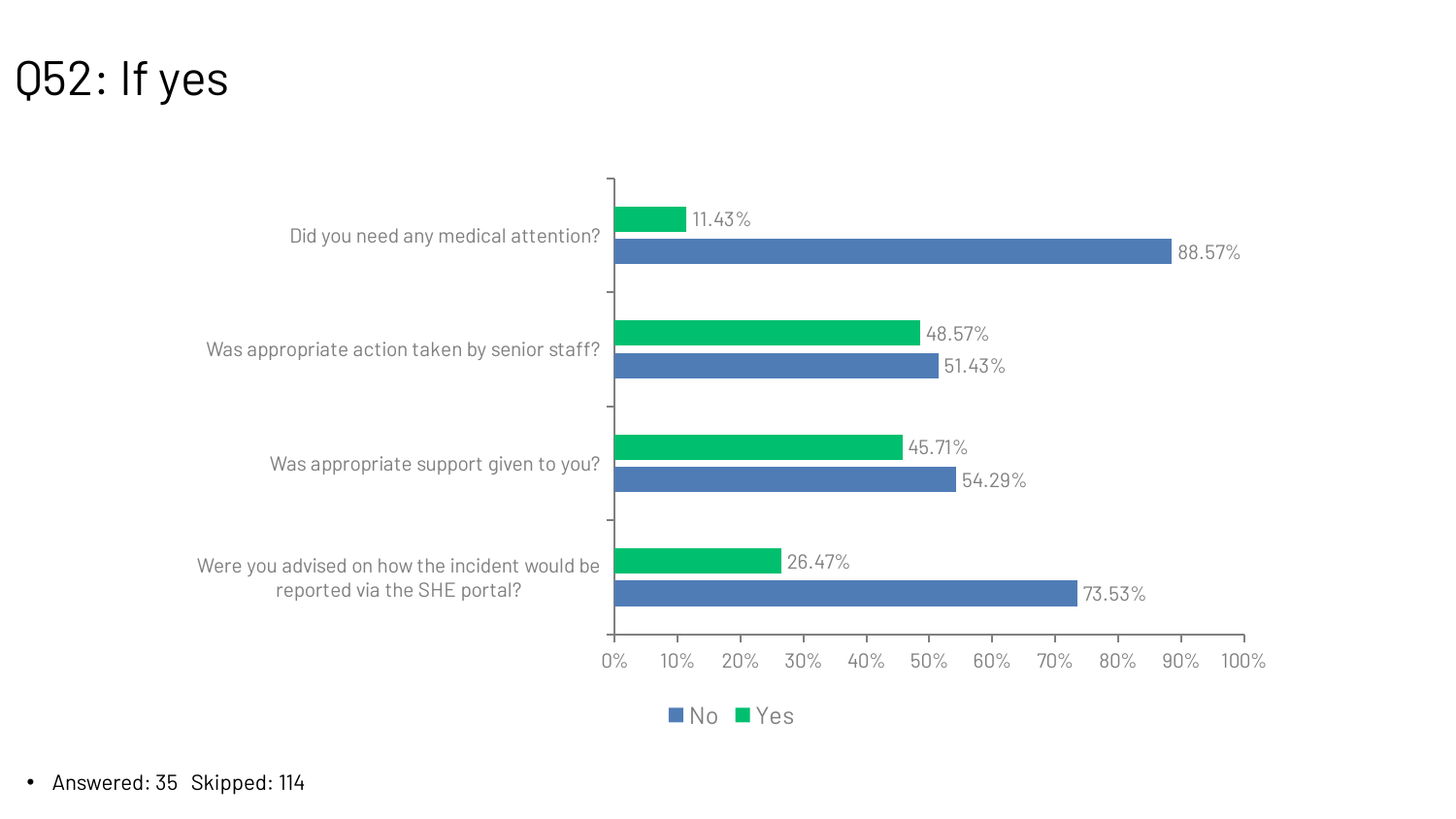

# Q52: If yes

### Chart

| Category | Yes | No |
|---|---|---|
| Did you need any medical attention? | 0.1143 | 0.8857 |
| Was appropriate action taken by senior staff? | 0.4857 | 0.5143 |
| Was appropriate support given to you? | 0.4571 | 0.5429 |
| Were you advised on how the incident would be reported via the SHE portal? | 0.2647 | 0.7353 |
Answered: 35   Skipped: 114